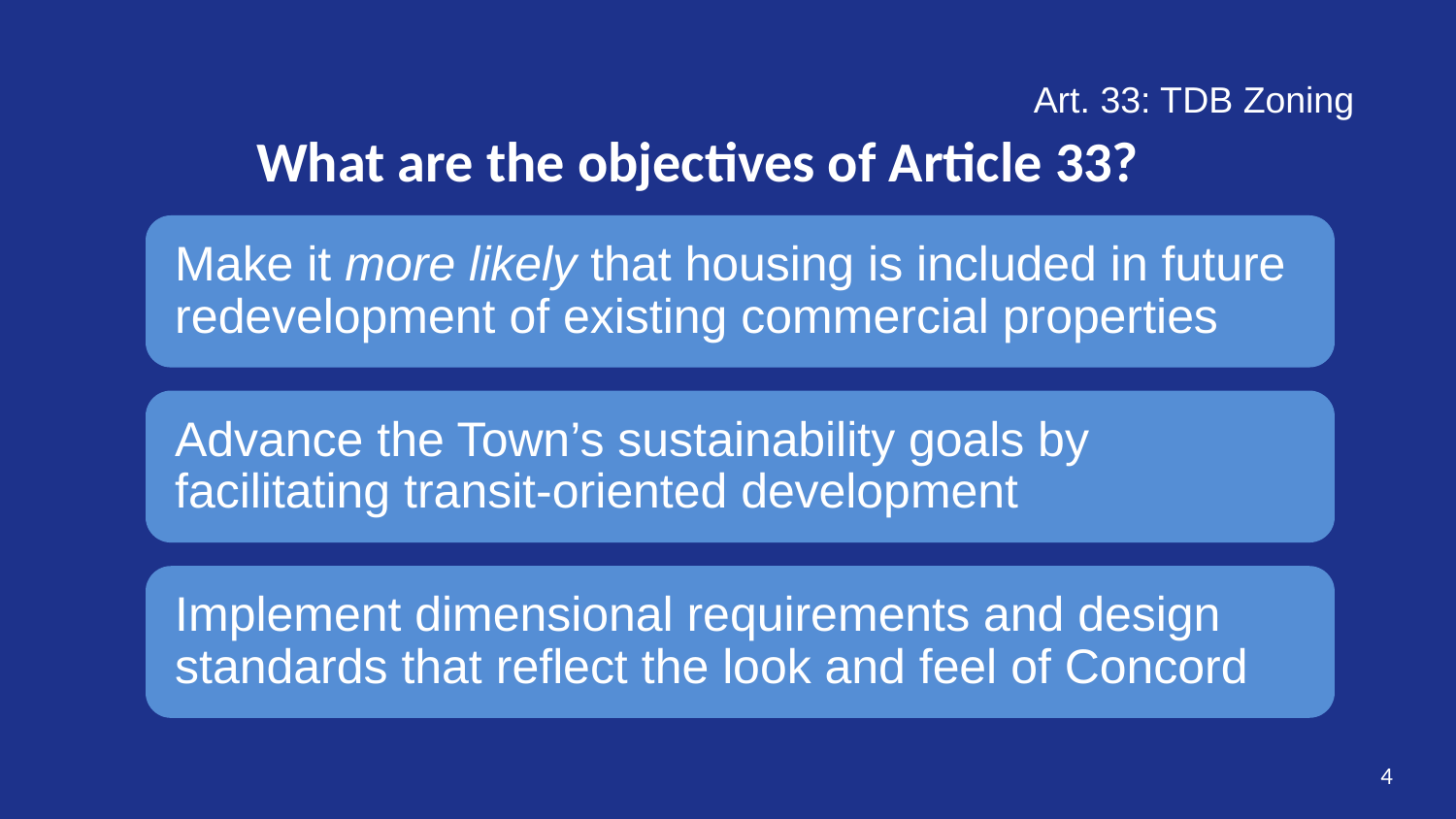

Art. 33: TDB Zoning
# What are the objectives of Article 33?
Make it more likely that housing is included in future redevelopment of existing commercial properties
Advance the Town’s sustainability goals by facilitating transit-oriented development
Implement dimensional requirements and design standards that reflect the look and feel of Concord
4